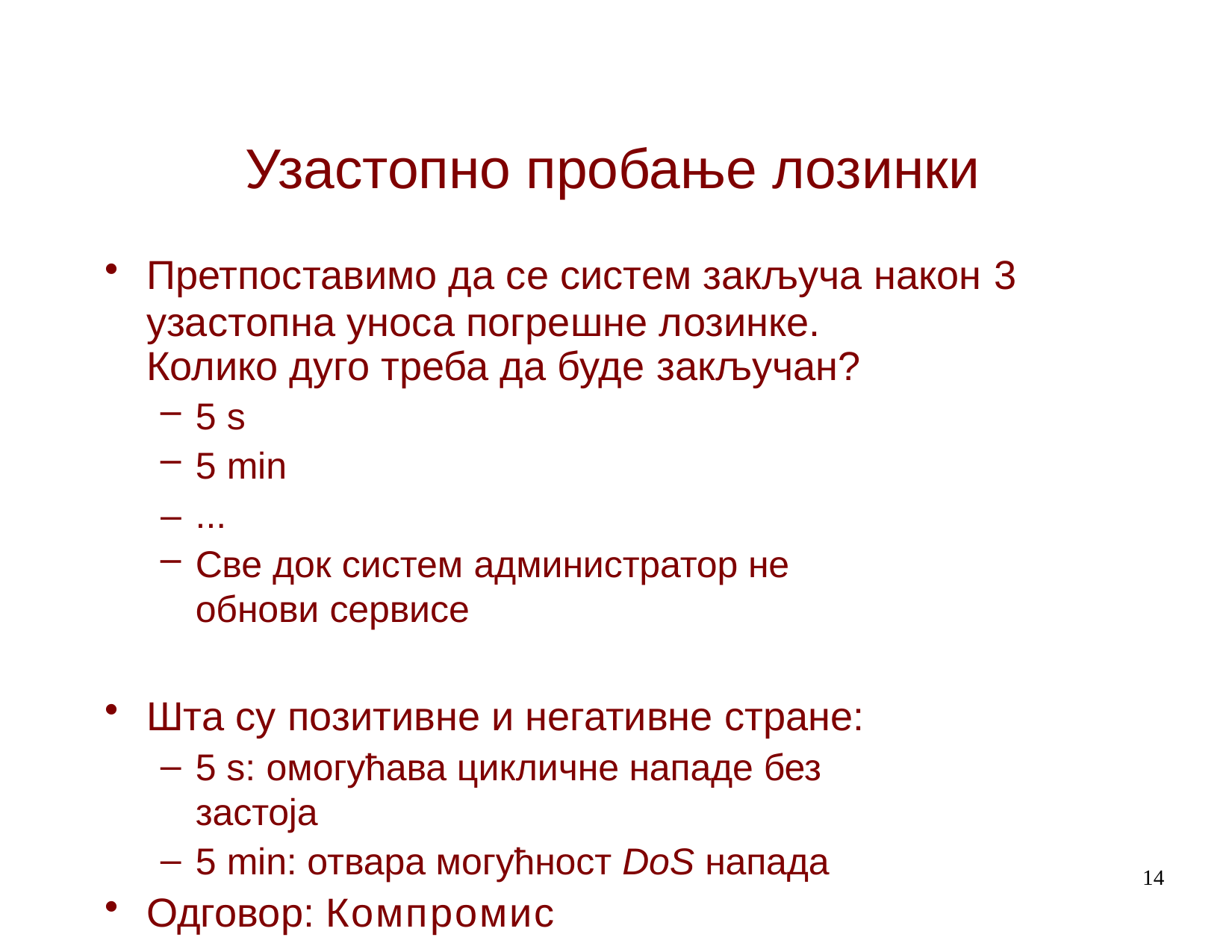

# Узастопно пробање лозинки
Претпоставимо да се систем закључа након 3
узастопна уноса погрешне лозинке.  Колико дуго треба да буде закључан?
5 s
5 min
– ...
Све док систем администратор не обнови сервисе

Шта су позитивне и негативне стране:
5 s: омогућава цикличне нападе без застоја
5 min: отвара могућност DoS напада
Одговор: Компромис
14